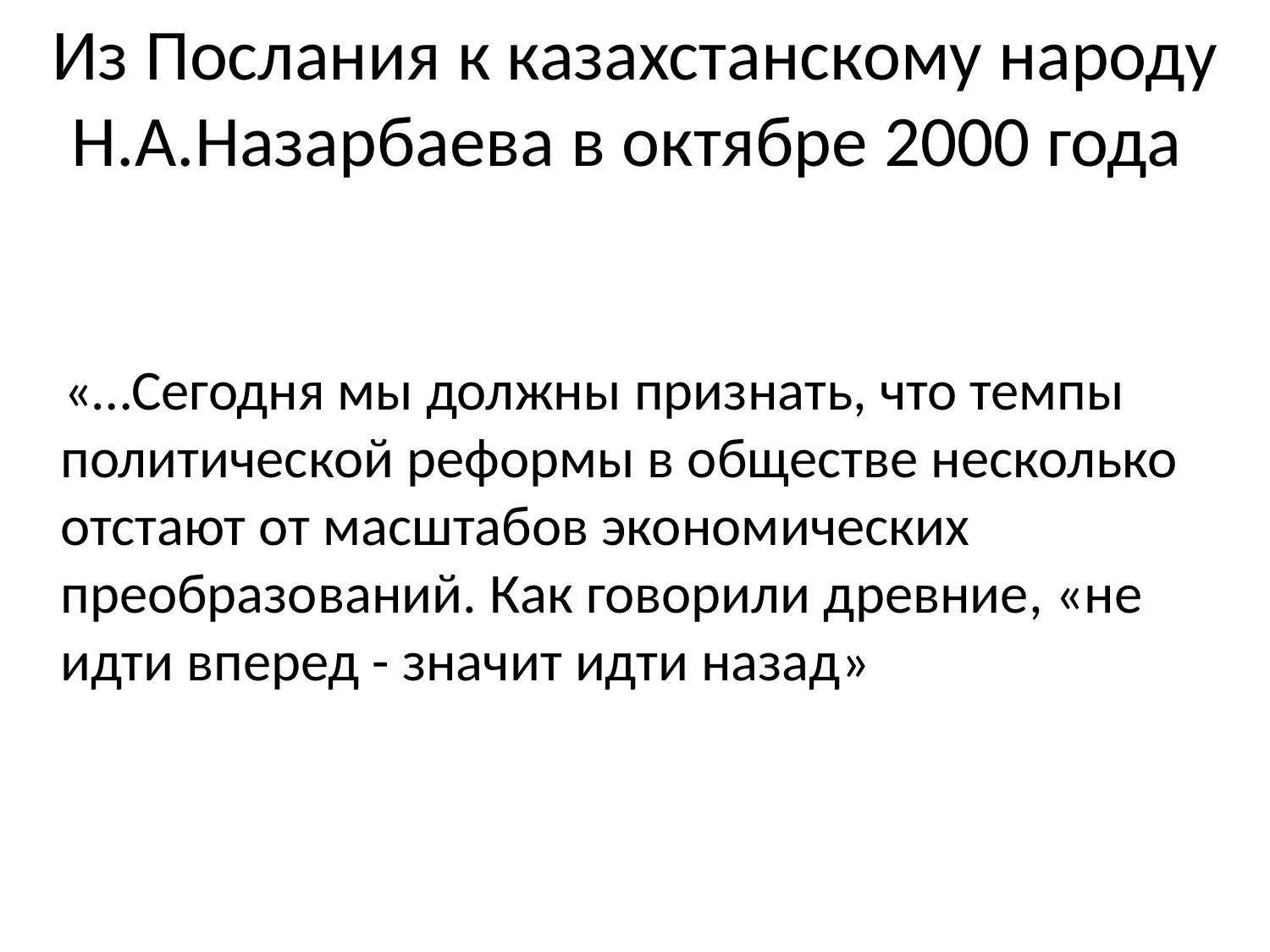

# Из Послания к казахстанскому народу Н.А.Назарбаева в октябре 2000 года
    «…Сегодня мы должны признать, что темпы политической реформы в обществе несколько отстают от масштабов экономических преобразований. Как говорили древние, «не идти вперед - значит идти назад»